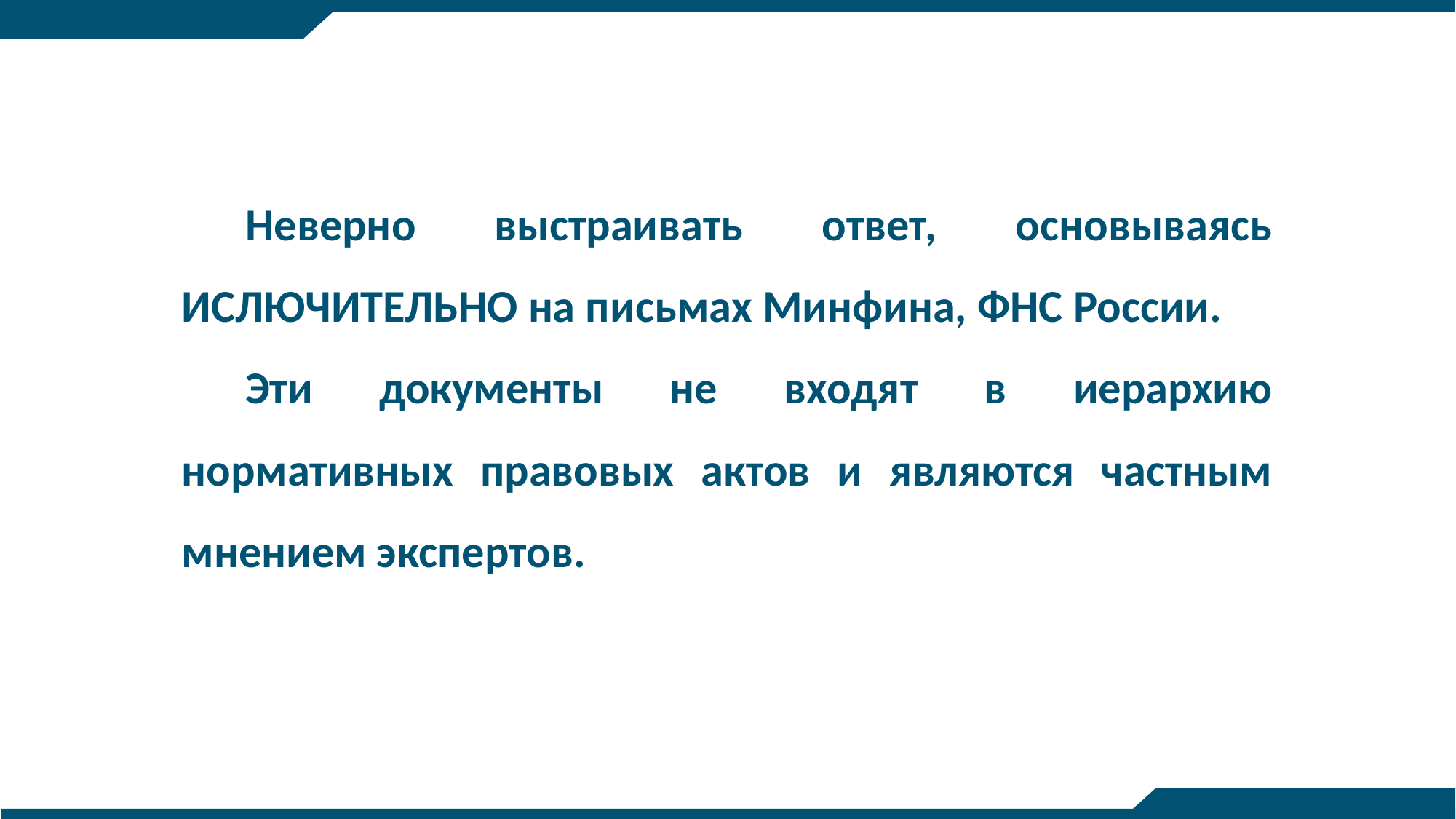

Неверно выстраивать ответ, основываясь ИСЛЮЧИТЕЛЬНО на письмах Минфина, ФНС России.
Эти документы не входят в иерархию нормативных правовых актов и являются частным мнением экспертов.